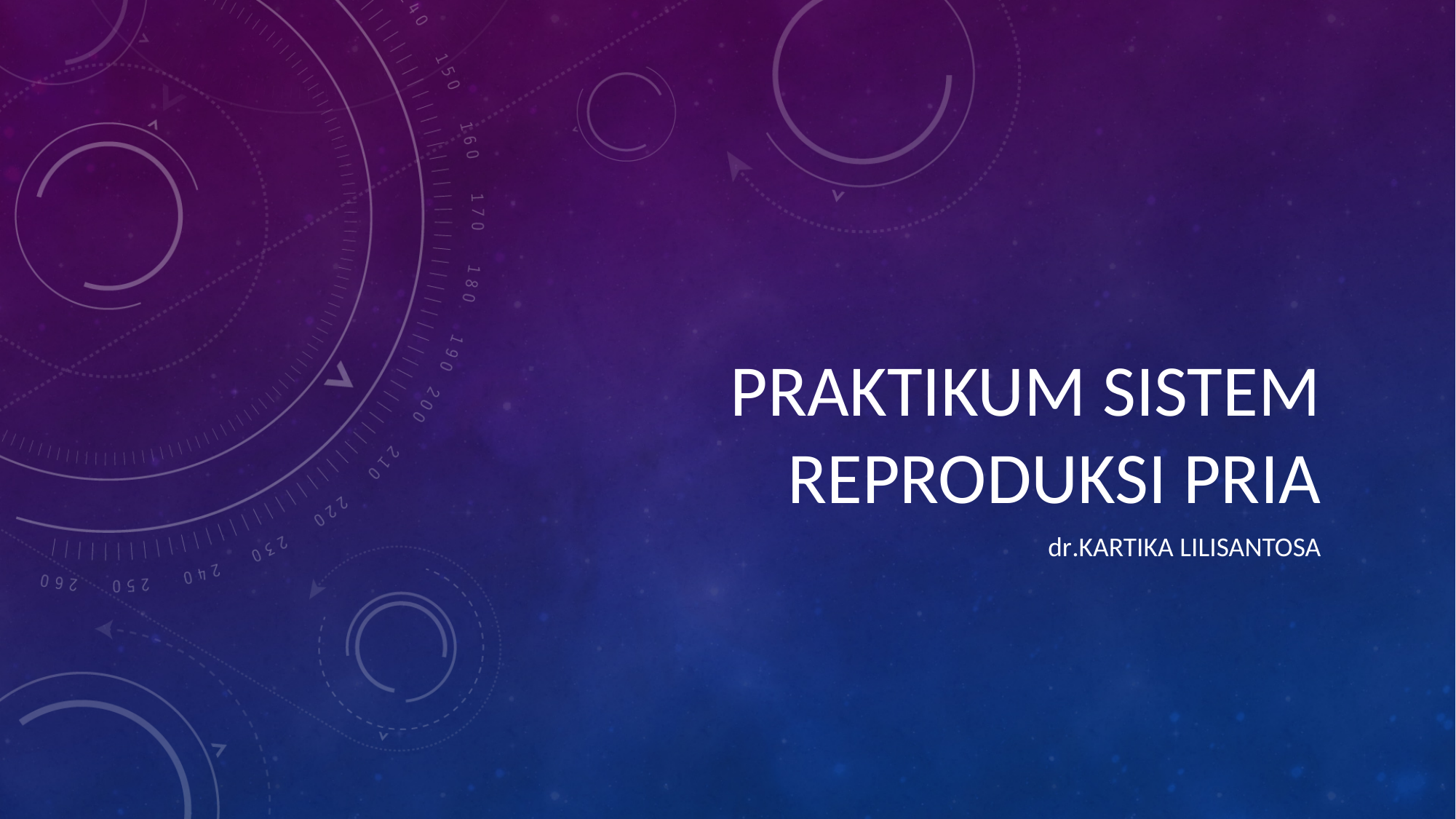

# PRAKTIKUM SISTEM REPRODUKSI PRIA
dr.kartika lilisantosa